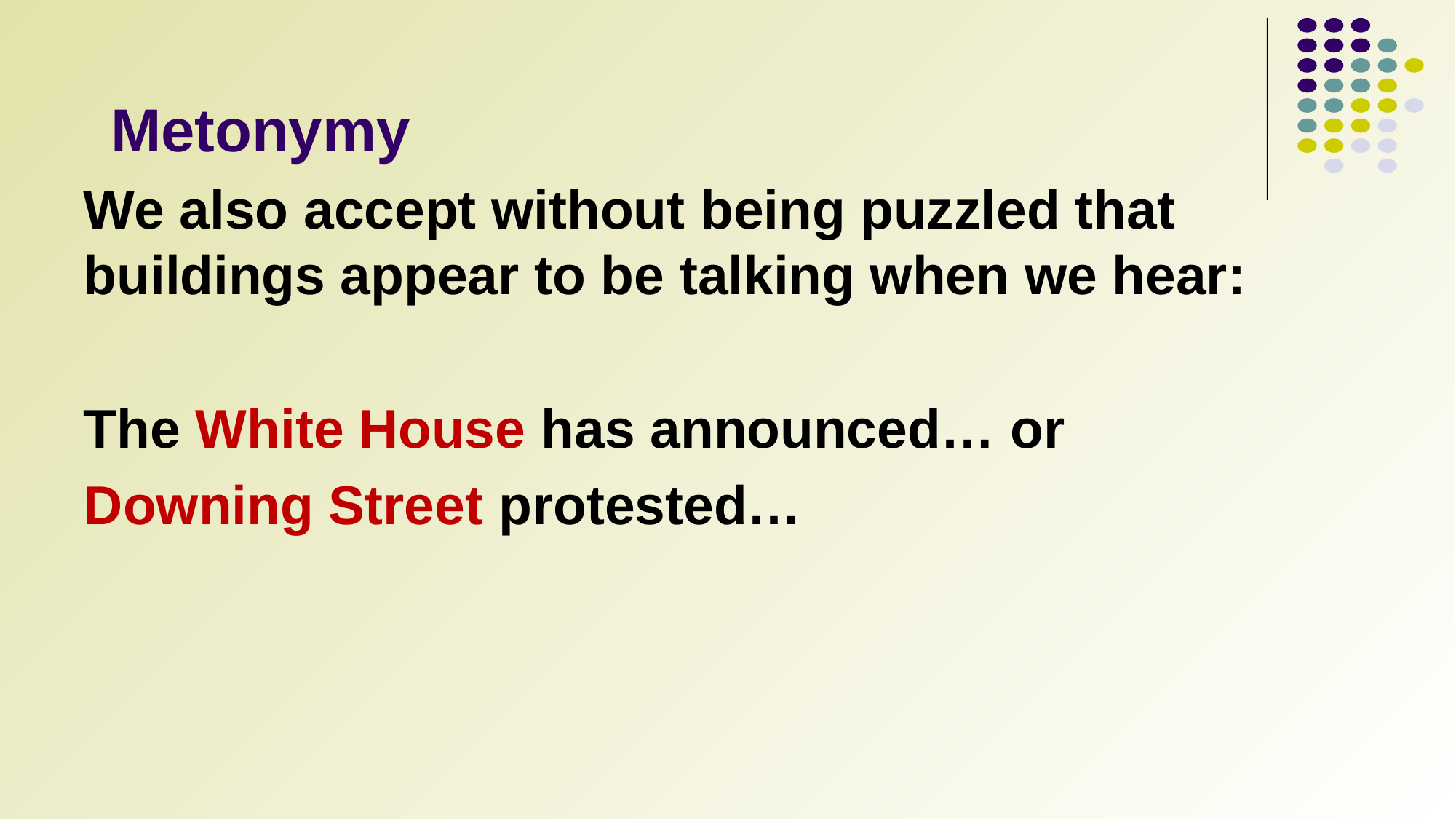

# Metonymy
We also accept without being puzzled that buildings appear to be talking when we hear:

The White House has announced… or
Downing Street protested…